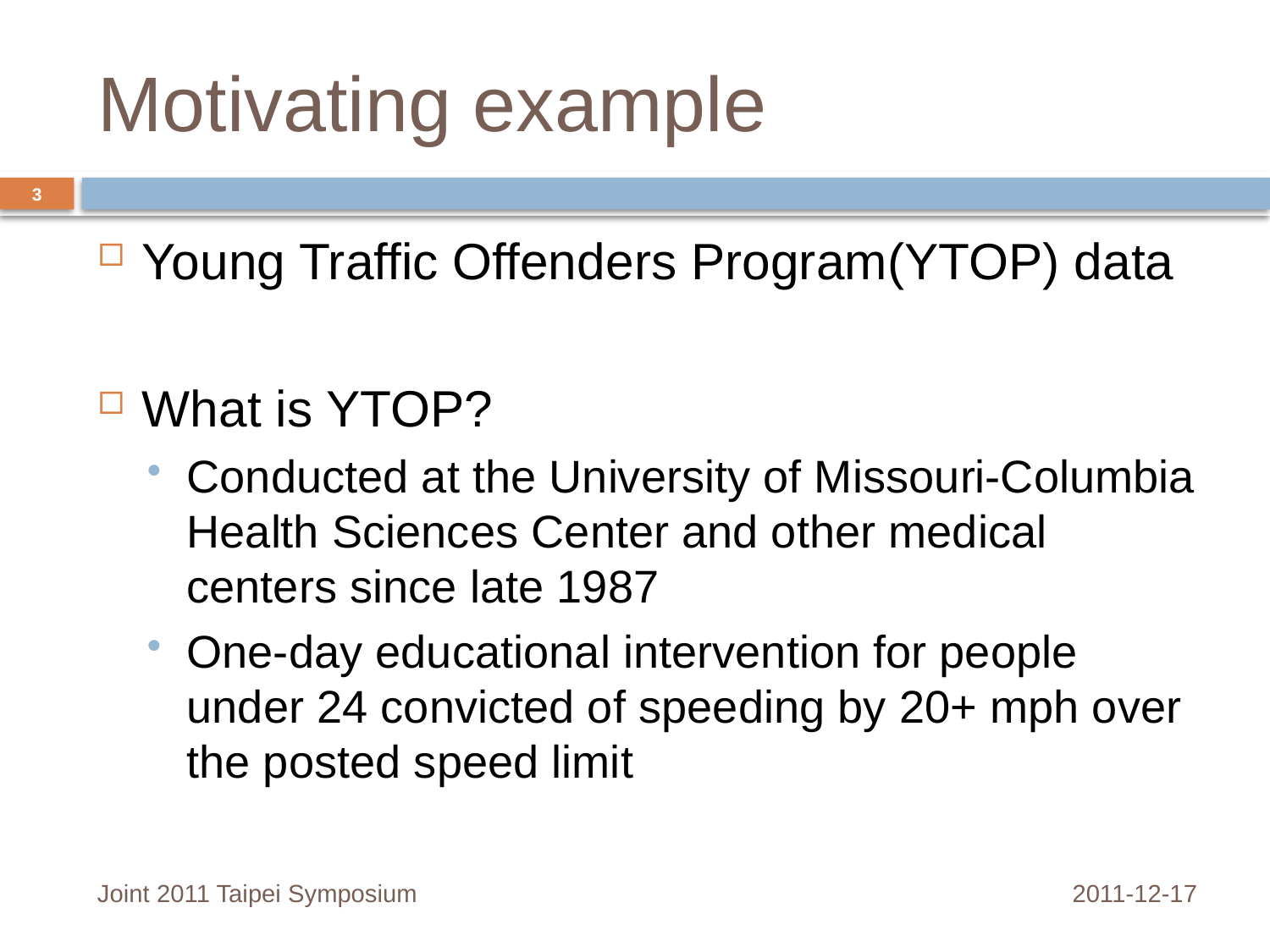

# Motivating example
3
Young Traffic Offenders Program(YTOP) data

What is YTOP?
Conducted at the University of Missouri-Columbia Health Sciences Center and other medical centers since late 1987
One-day educational intervention for people under 24 convicted of speeding by 20+ mph over the posted speed limit

Joint 2011 Taipei Symposium
2011-12-17